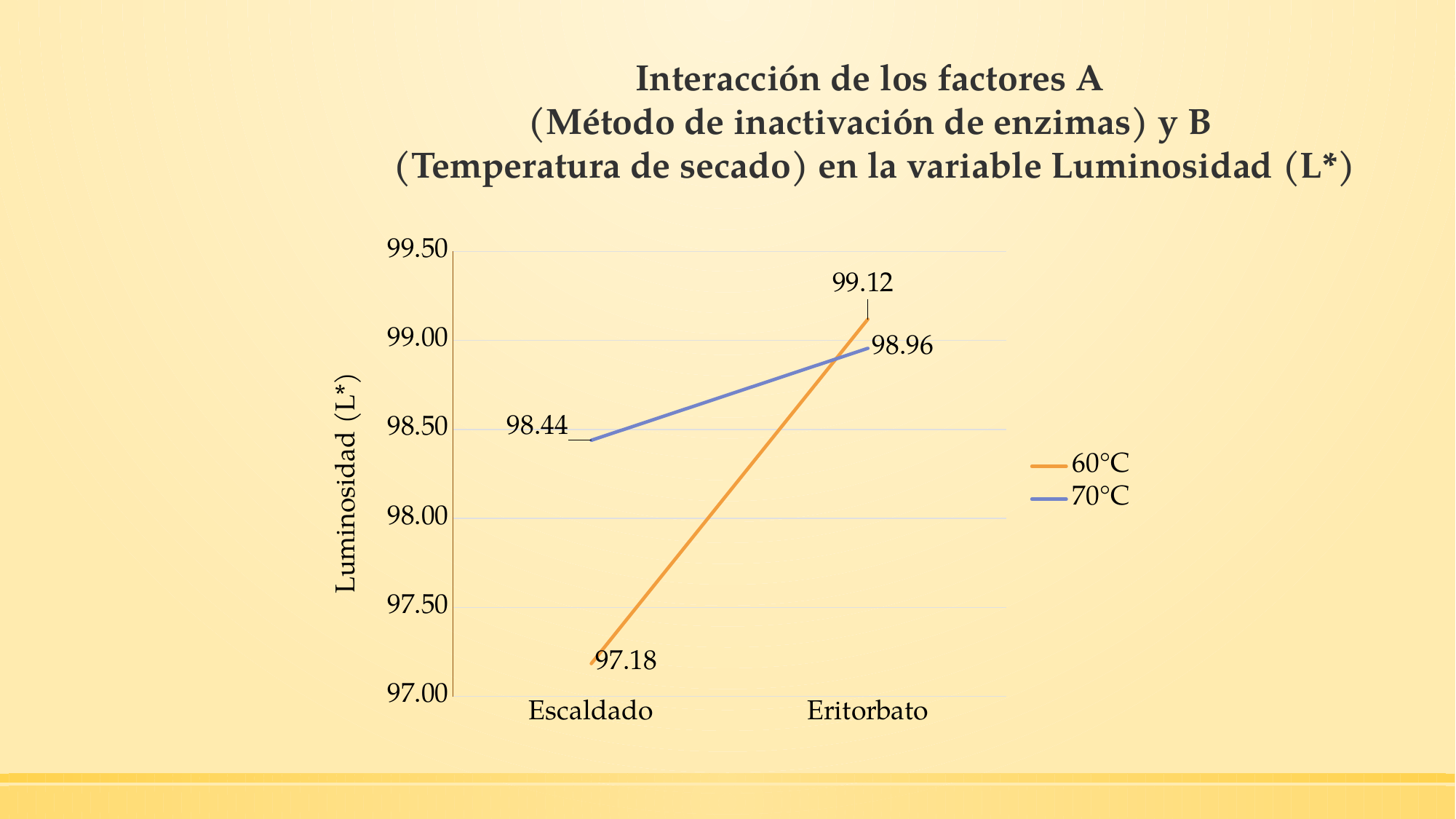

Interacción de los factores A
(Método de inactivación de enzimas) y B
(Temperatura de secado) en la variable Luminosidad (L*)

### Chart

| Category | 60°C | 70°C |
|---|---|---|
| Escaldado | 97.18443333333335 | 98.43931666666667 |
| Eritorbato | 99.11944999999999 | 98.95596666666665 |